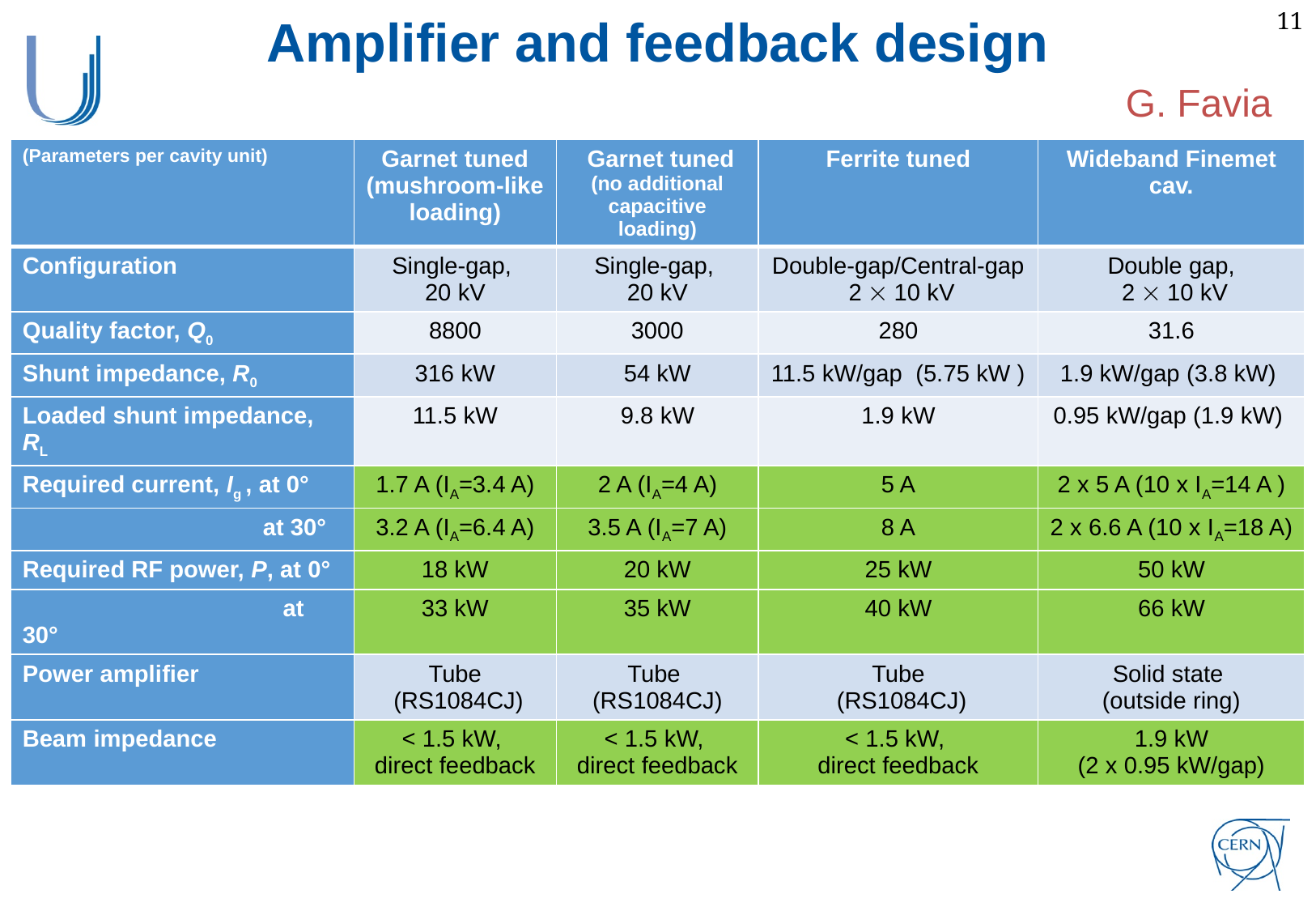

Amplifier and feedback design
G. Favia
| (Parameters per cavity unit) | Garnet tuned (mushroom-like loading) | Garnet tuned (no additional capacitive loading) | Ferrite tuned | Wideband Finemet cav. |
| --- | --- | --- | --- | --- |
| Configuration | Single-gap, 20 kV | Single-gap, 20 kV | Double-gap/Central-gap 2 × 10 kV | Double gap, 2 × 10 kV |
| Quality factor, Q0 | 8800 | 3000 | 280 | 31.6 |
| Shunt impedance, R0 | 316 kW | 54 kW | 11.5 kW/gap (5.75 kW ) | 1.9 kW/gap (3.8 kW) |
| Loaded shunt impedance, RL | 11.5 kW | 9.8 kW | 1.9 kW | 0.95 kW/gap (1.9 kW) |
| Required current, Ig , at 0° | 1.7 A (IA=3.4 A) | 2 A (IA=4 A) | 5 A | 2 x 5 A (10 x IA=14 A ) |
| at 30° | 3.2 A (IA=6.4 A) | 3.5 A (IA=7 A) | 8 A | 2 x 6.6 A (10 x IA=18 A) |
| Required RF power, P, at 0° | 18 kW | 20 kW | 25 kW | 50 kW |
| at 30° | 33 kW | 35 kW | 40 kW | 66 kW |
| Power amplifier | Tube (RS1084CJ) | Tube (RS1084CJ) | Tube (RS1084CJ) | Solid state (outside ring) |
| Beam impedance | < 1.5 kW, direct feedback | < 1.5 kW, direct feedback | < 1.5 kW, direct feedback | 1.9 kW (2 x 0.95 kW/gap) |